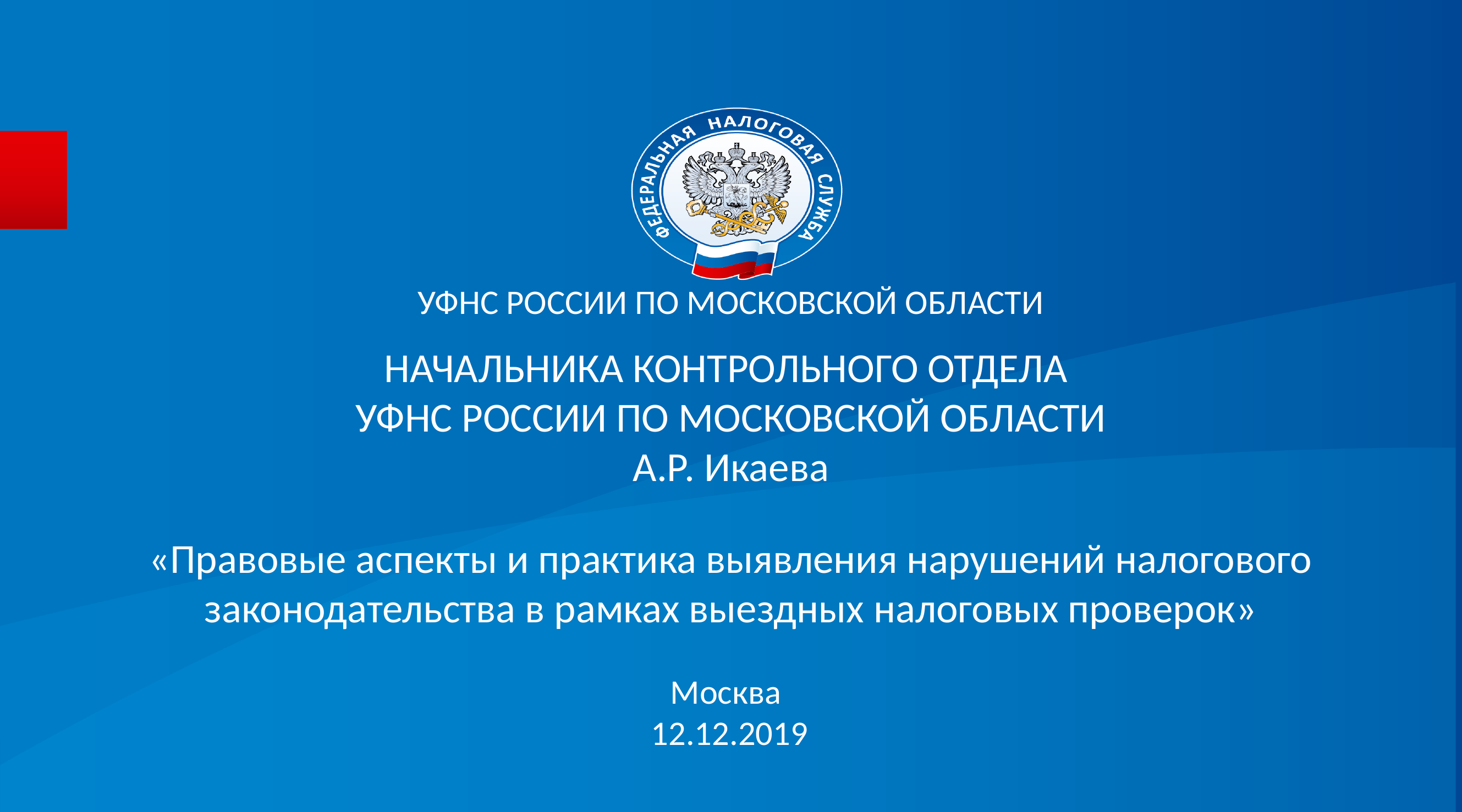

УФНС РОССИИ ПО МОСКОВСКОЙ ОБЛАСТИ
НАЧАЛЬНИКА КОНТРОЛЬНОГО ОТДЕЛА
УФНС РОССИИ ПО МОСКОВСКОЙ ОБЛАСТИ
А.Р. Икаева

«Правовые аспекты и практика выявления нарушений налогового законодательства в рамках выездных налоговых проверок»
Москва
12.12.2019